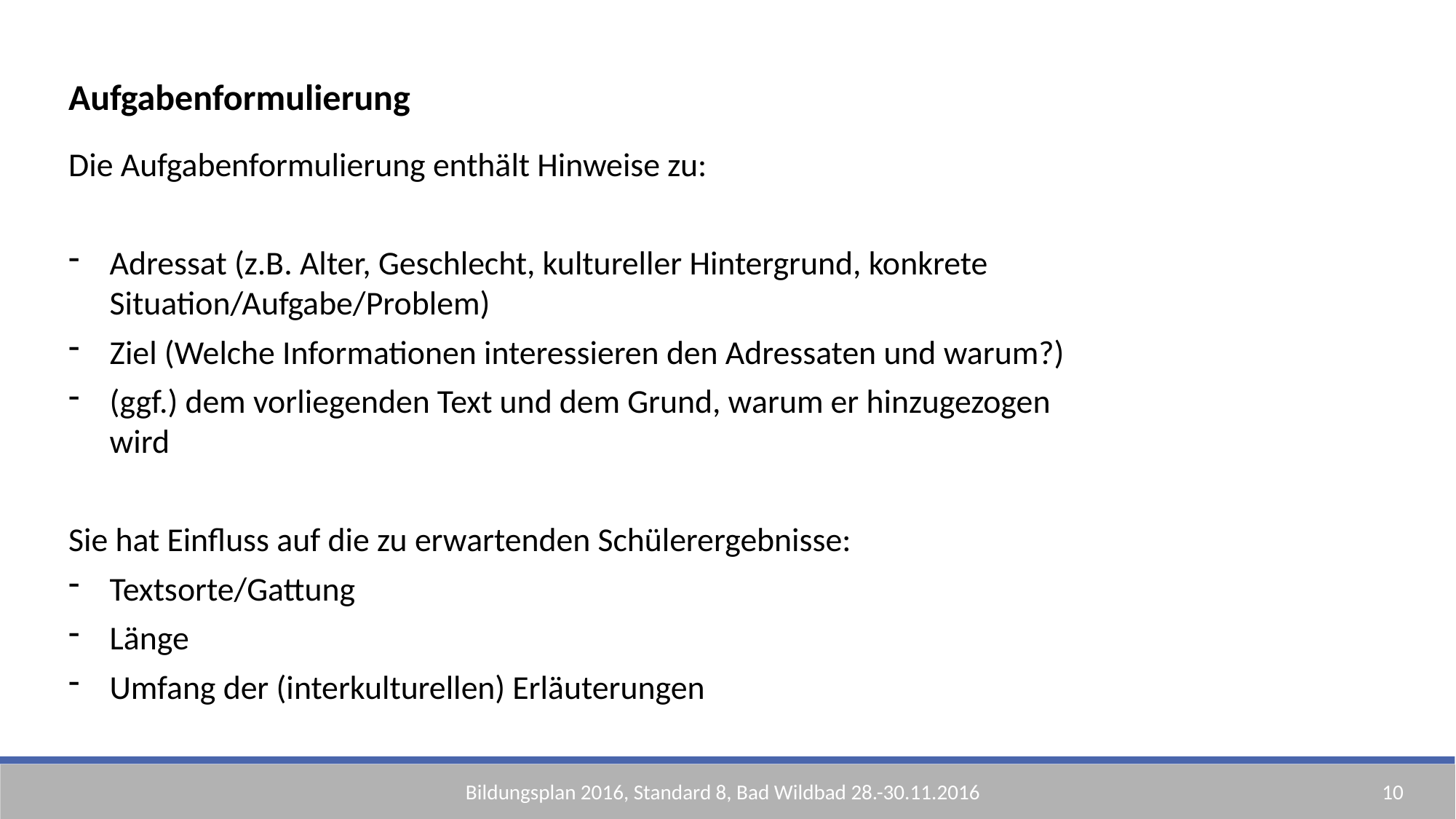

Aufgabenformulierung
Die Aufgabenformulierung enthält Hinweise zu:

Adressat (z.B. Alter, Geschlecht, kultureller Hintergrund, konkrete Situation/Aufgabe/Problem)
Ziel (Welche Informationen interessieren den Adressaten und warum?)
(ggf.) dem vorliegenden Text und dem Grund, warum er hinzugezogen wird

Sie hat Einfluss auf die zu erwartenden Schülerergebnisse:
Textsorte/Gattung
Länge
Umfang der (interkulturellen) Erläuterungen